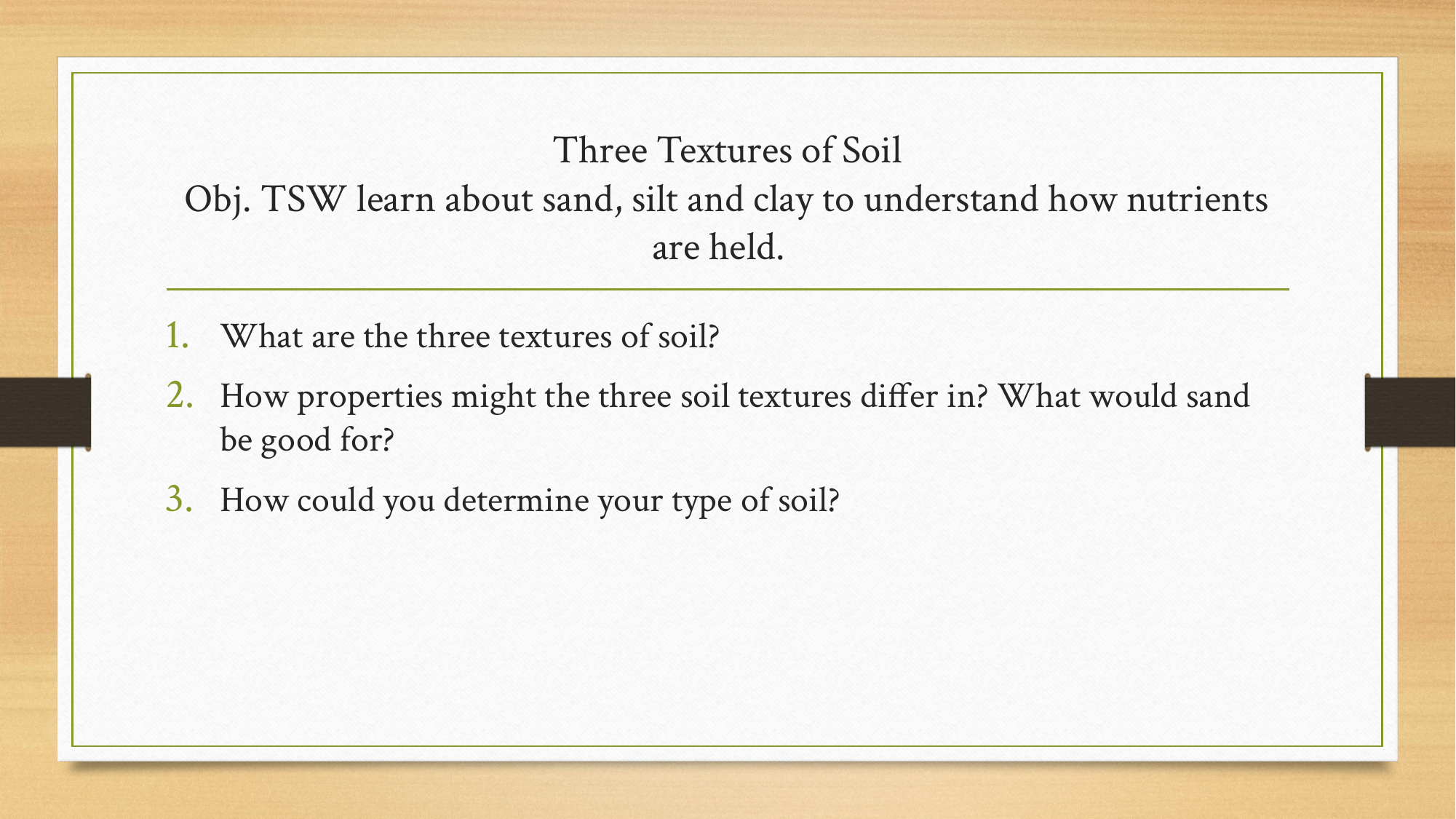

# Three Textures of Soil Obj. TSW learn about sand, silt and clay to understand how nutrients are held.
What are the three textures of soil?
How properties might the three soil textures differ in? What would sand be good for?
How could you determine your type of soil?